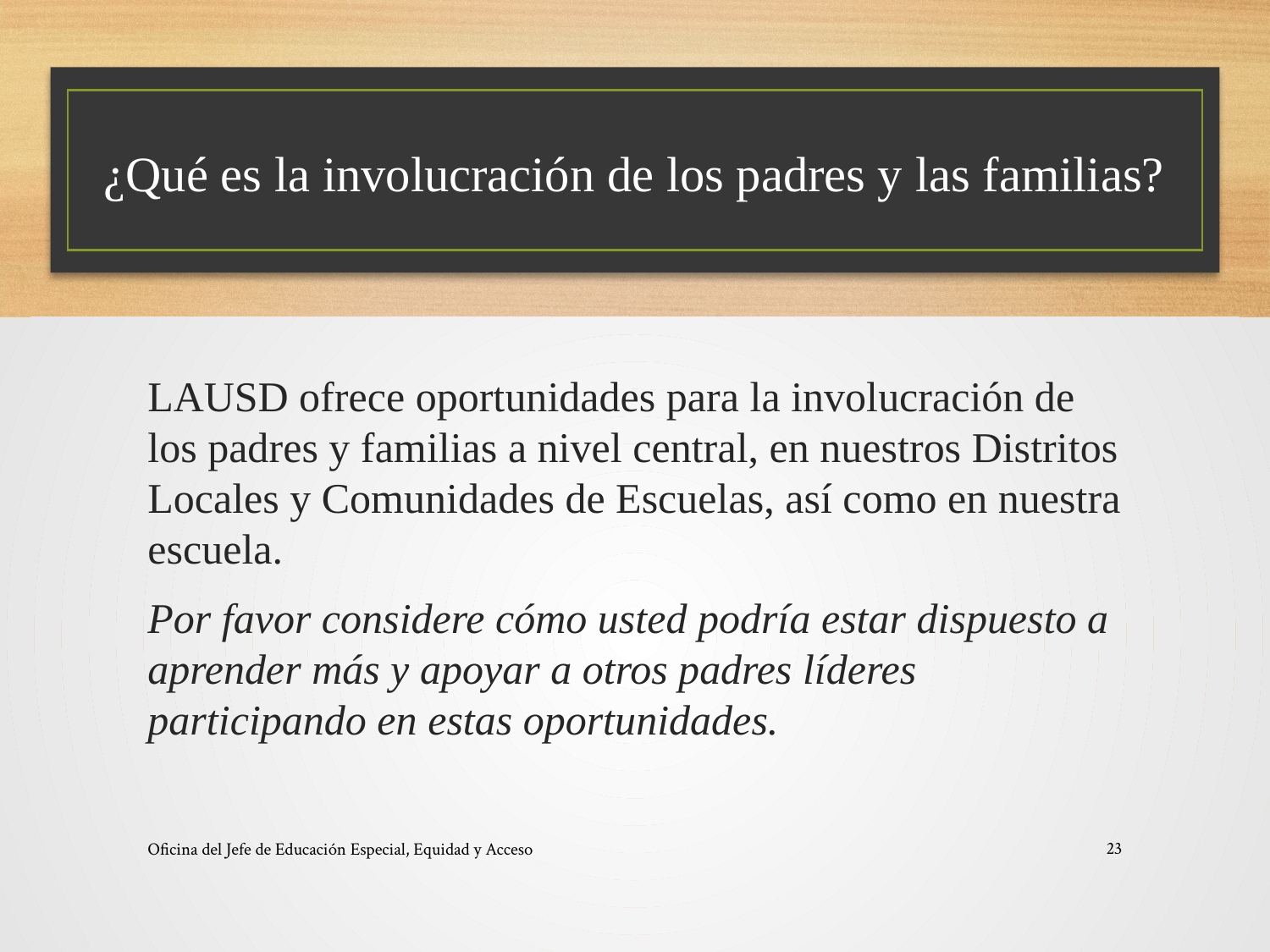

# ¿Qué es la involucración de los padres y las familias?

LAUSD ofrece oportunidades para la involucración de los padres y familias a nivel central, en nuestros Distritos Locales y Comunidades de Escuelas, así como en nuestra escuela.
Por favor considere cómo usted podría estar dispuesto a aprender más y apoyar a otros padres líderes participando en estas oportunidades.
Oficina del Jefe de Educación Especial, Equidad y Acceso
23